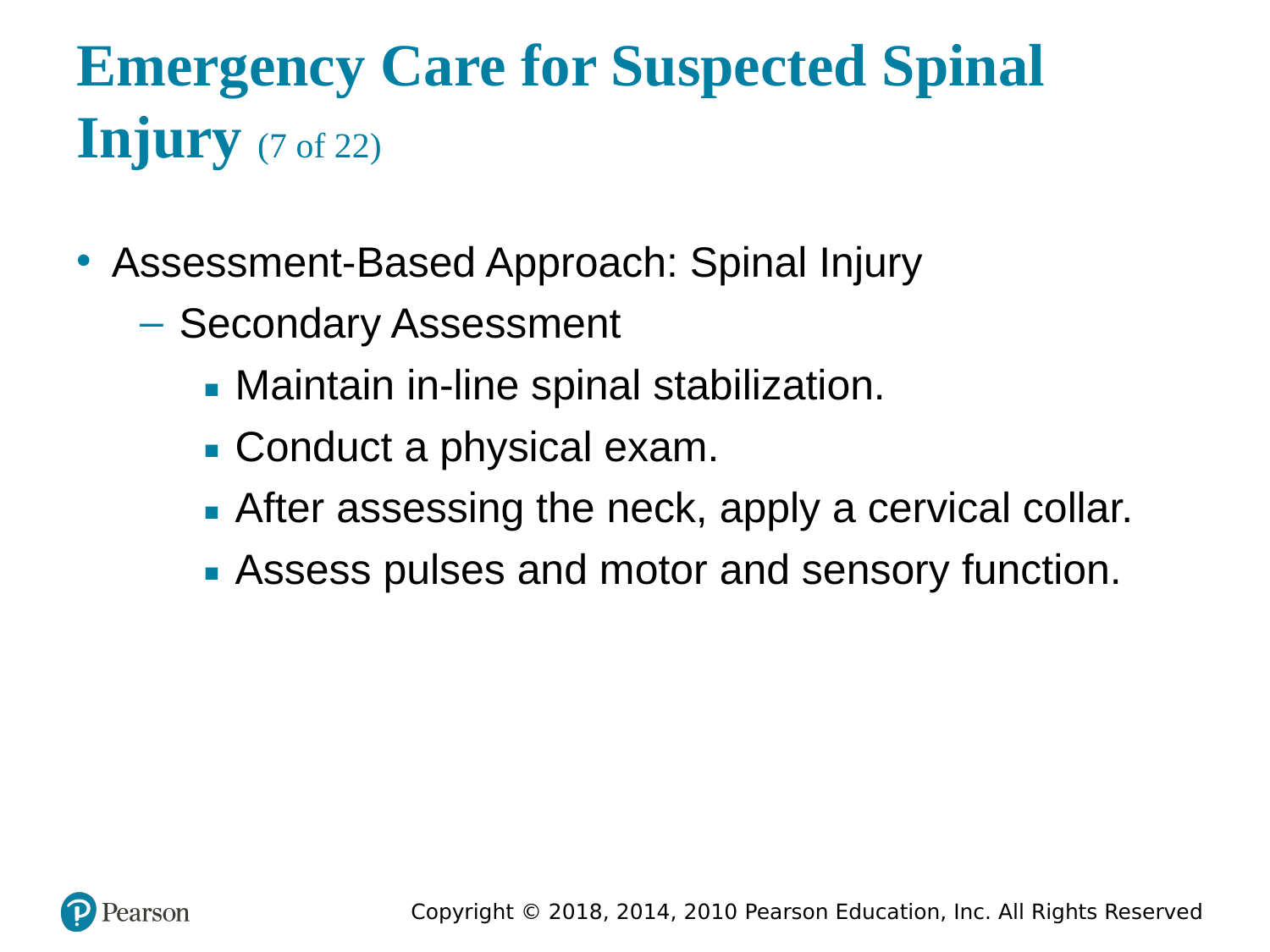

# Emergency Care for Suspected Spinal Injury (7 of 22)
Assessment-Based Approach: Spinal Injury
Secondary Assessment
Maintain in-line spinal stabilization.
Conduct a physical exam.
After assessing the neck, apply a cervical collar.
Assess pulses and motor and sensory function.